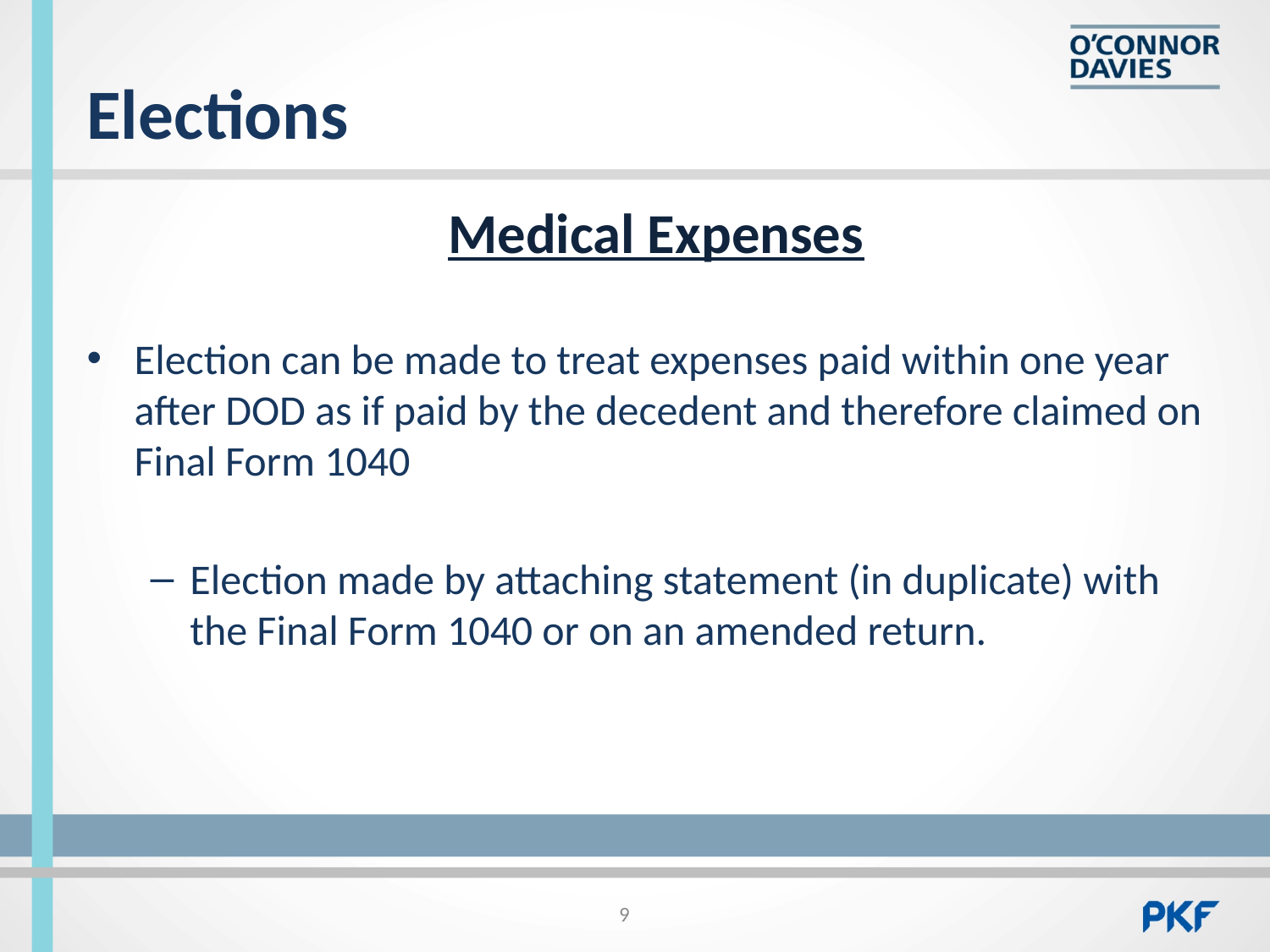

# Elections
Medical Expenses

Election can be made to treat expenses paid within one year after DOD as if paid by the decedent and therefore claimed on Final Form 1040

Election made by attaching statement (in duplicate) with the Final Form 1040 or on an amended return.

9